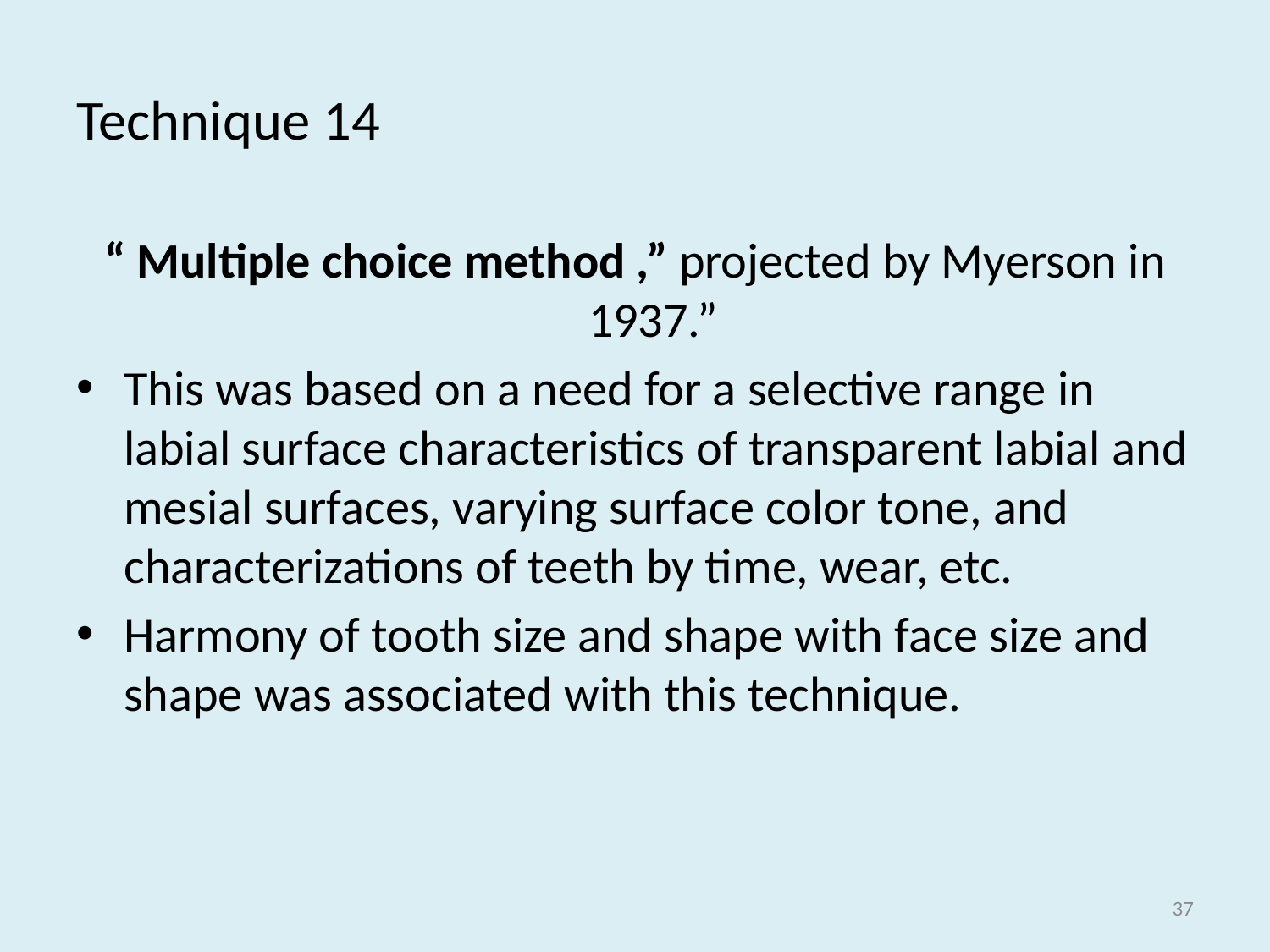

# Technique 14
“ Multiple choice method ,” projected by Myerson in 1937.”
This was based on a need for a selective range in labial surface characteristics of transparent labial and mesial surfaces, varying surface color tone, and characterizations of teeth by time, wear, etc.
Harmony of tooth size and shape with face size and shape was associated with this technique.
37